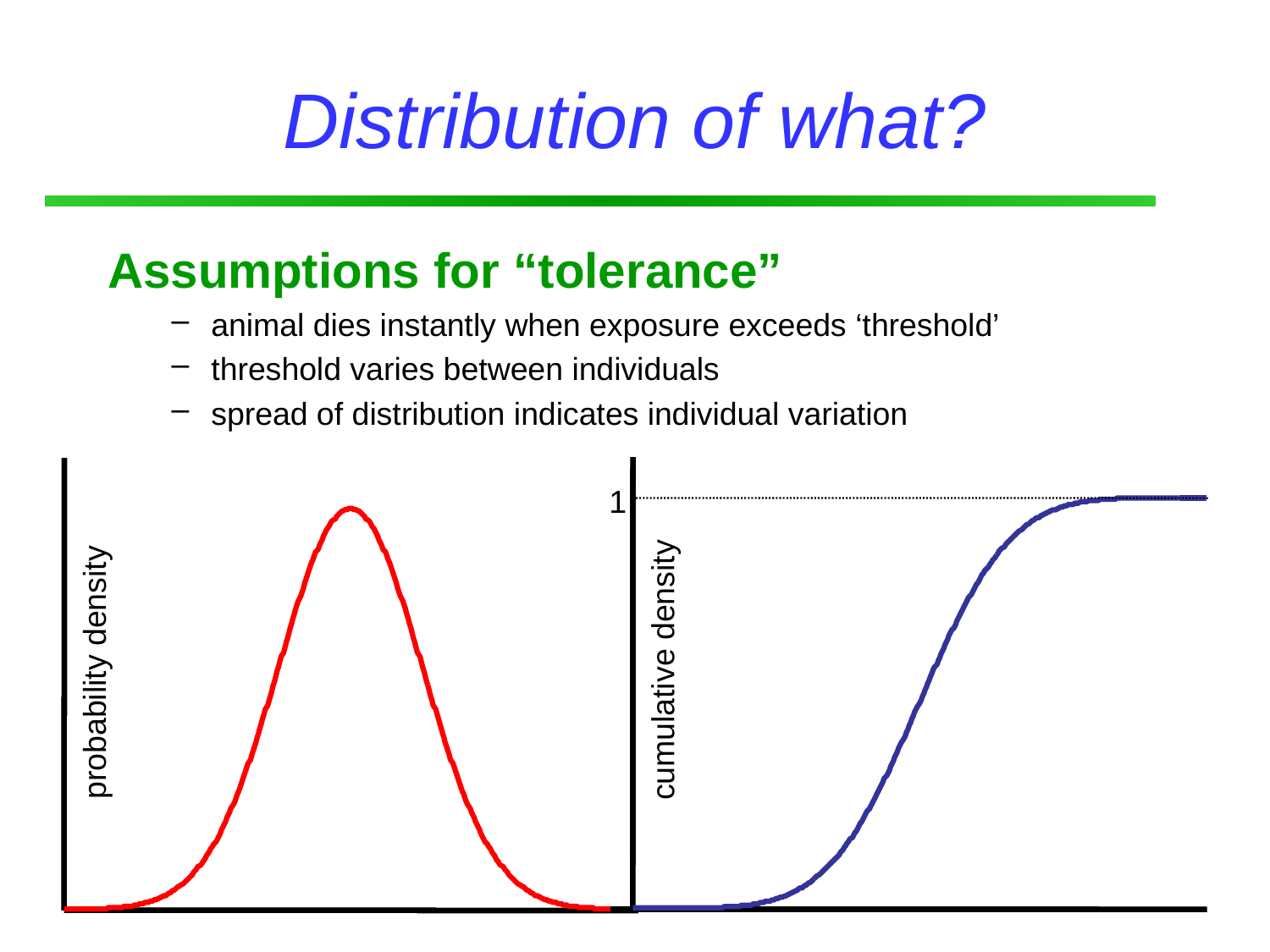

# Distribution of what?
Assumptions for “tolerance”
animal dies instantly when exposure exceeds ‘threshold’
threshold varies between individuals
spread of distribution indicates individual variation

cumulative density

1

probability density